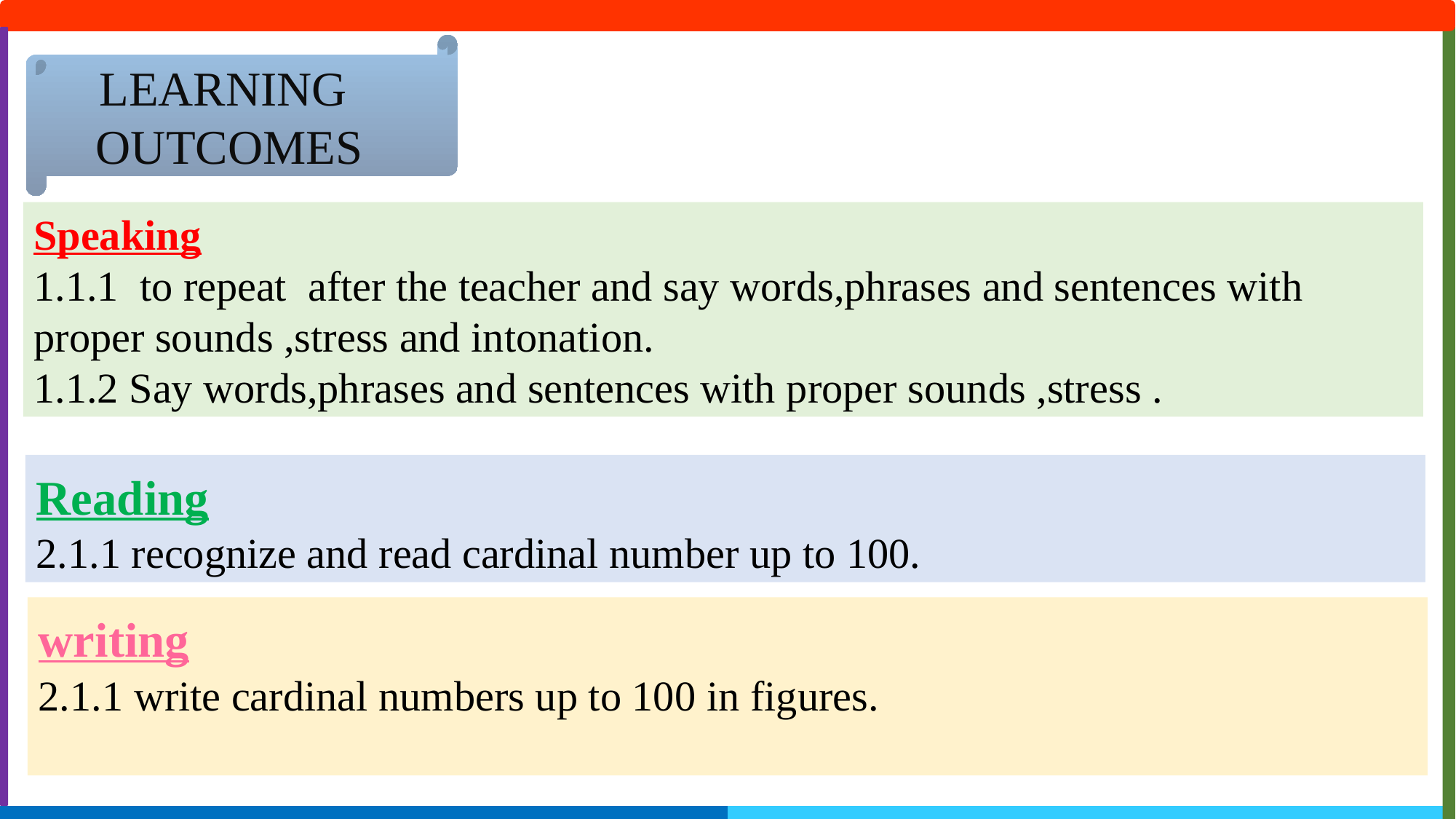

LEARNING
OUTCOMES
Speaking
1.1.1  to repeat  after the teacher and say words,phrases and sentences with proper sounds ,stress and intonation.
1.1.2 Say words,phrases and sentences with proper sounds ,stress .
Reading
2.1.1 recognize and read cardinal number up to 100.
writing
2.1.1 write cardinal numbers up to 100 in figures.